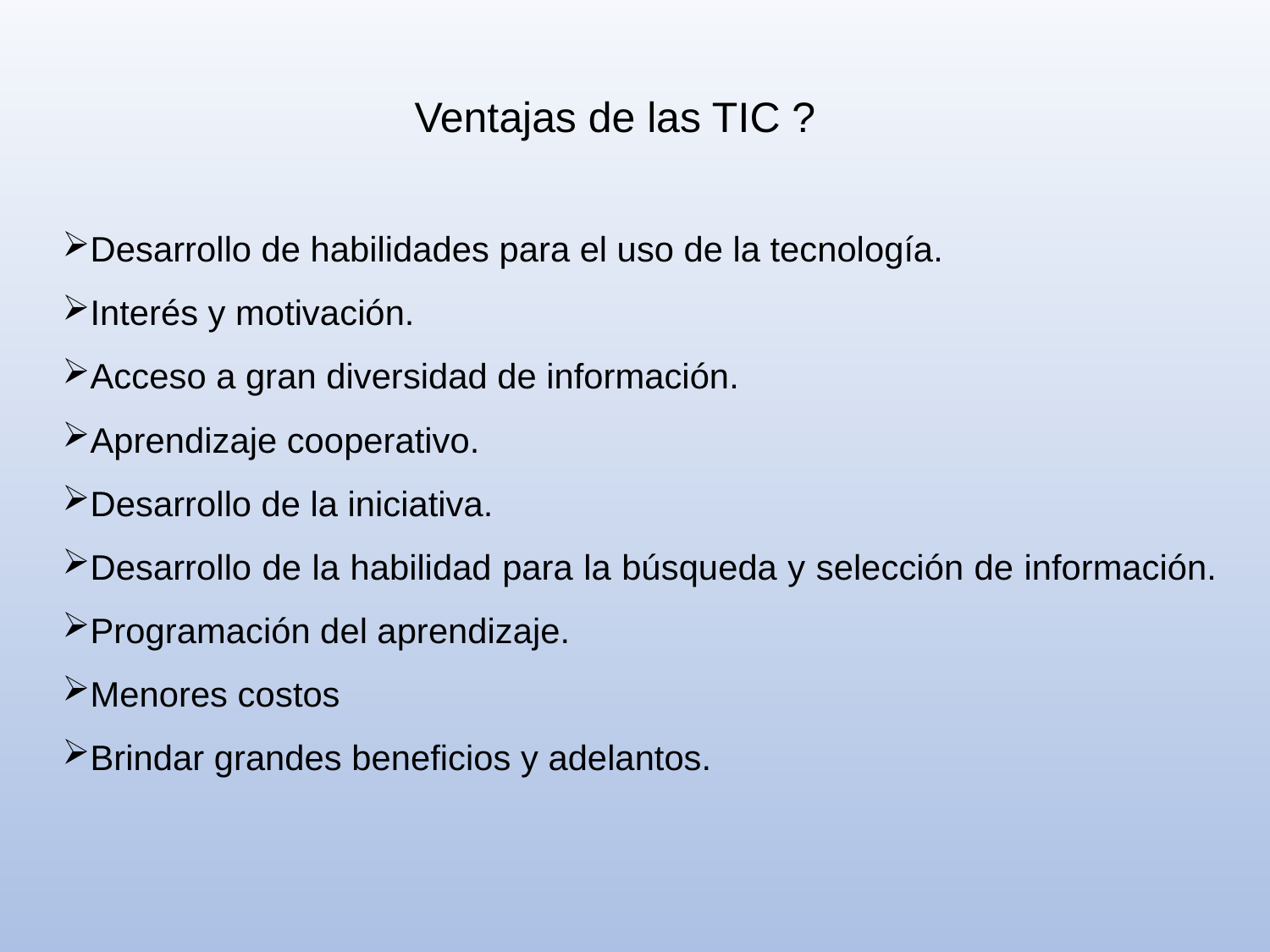

Ventajas de las TIC ?
Desarrollo de habilidades para el uso de la tecnología.
Interés y motivación.
Acceso a gran diversidad de información.
Aprendizaje cooperativo.
Desarrollo de la iniciativa.
Desarrollo de la habilidad para la búsqueda y selección de información.
Programación del aprendizaje.
Menores costos
Brindar grandes beneficios y adelantos.